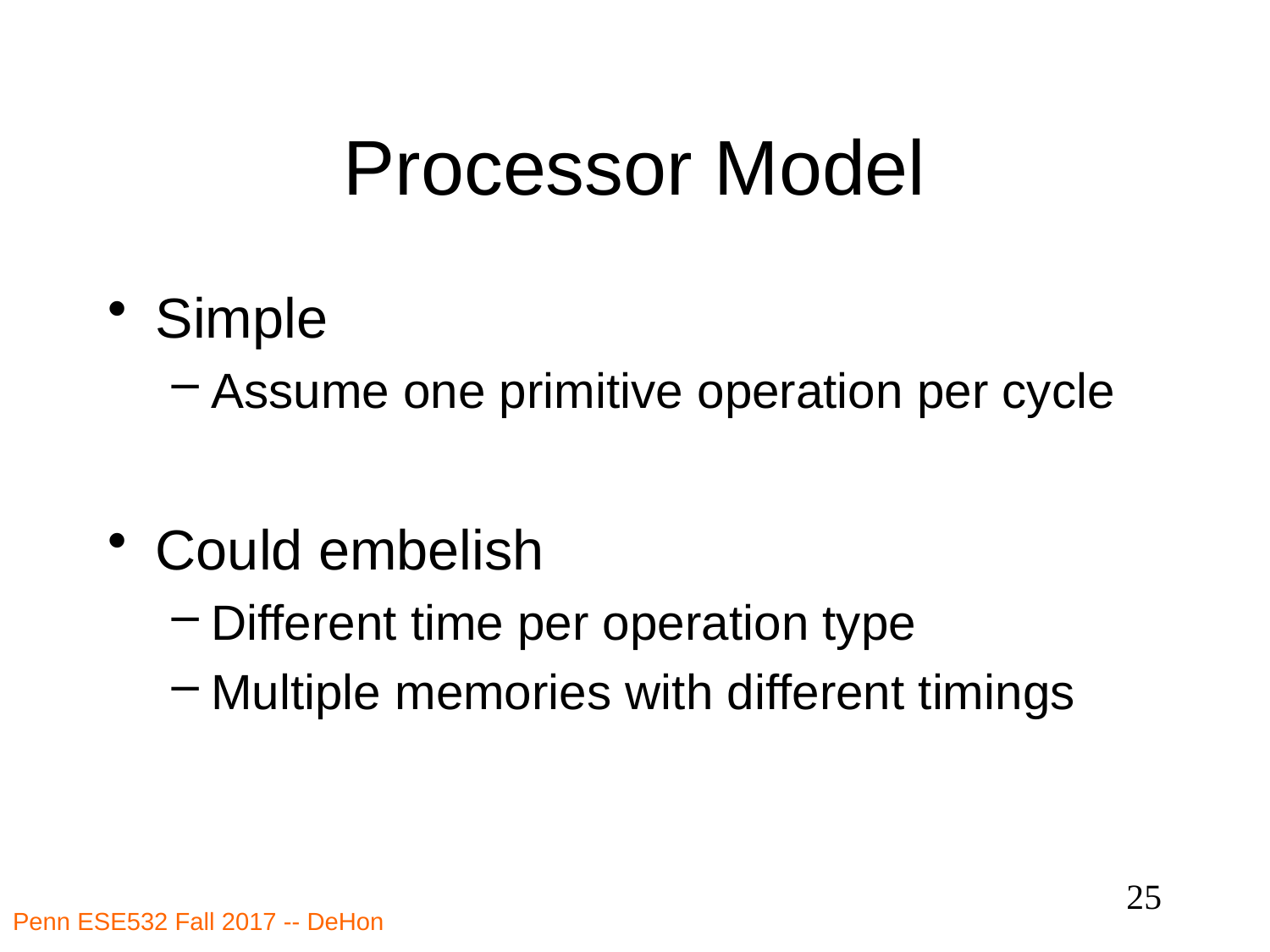

# Processor Model
Simple
Assume one primitive operation per cycle

Could embelish
Different time per operation type
Multiple memories with different timings

25
Penn ESE532 Fall 2017 -- DeHon